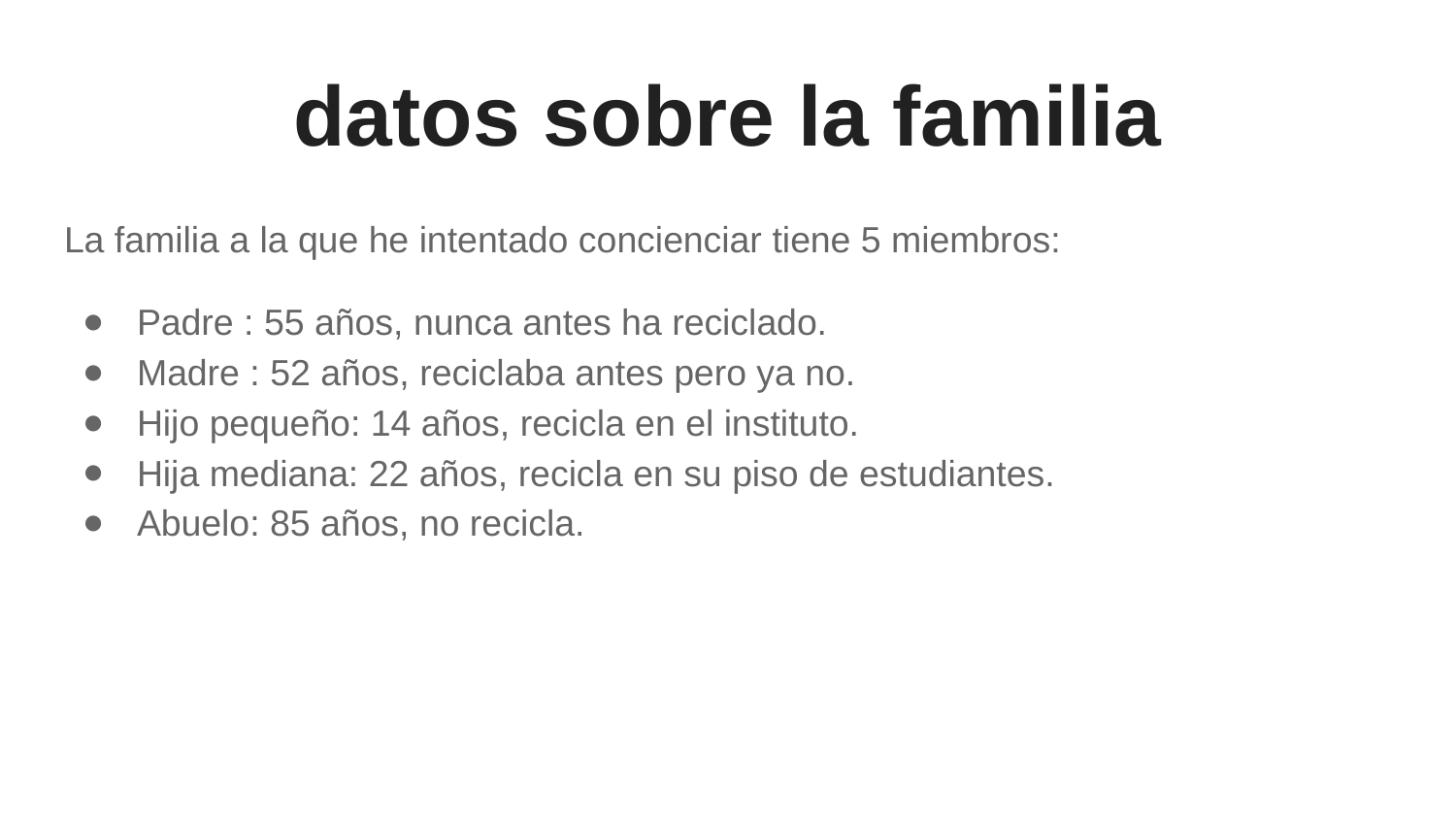

# datos sobre la familia
La familia a la que he intentado concienciar tiene 5 miembros:
Padre : 55 años, nunca antes ha reciclado.
Madre : 52 años, reciclaba antes pero ya no.
Hijo pequeño: 14 años, recicla en el instituto.
Hija mediana: 22 años, recicla en su piso de estudiantes.
Abuelo: 85 años, no recicla.